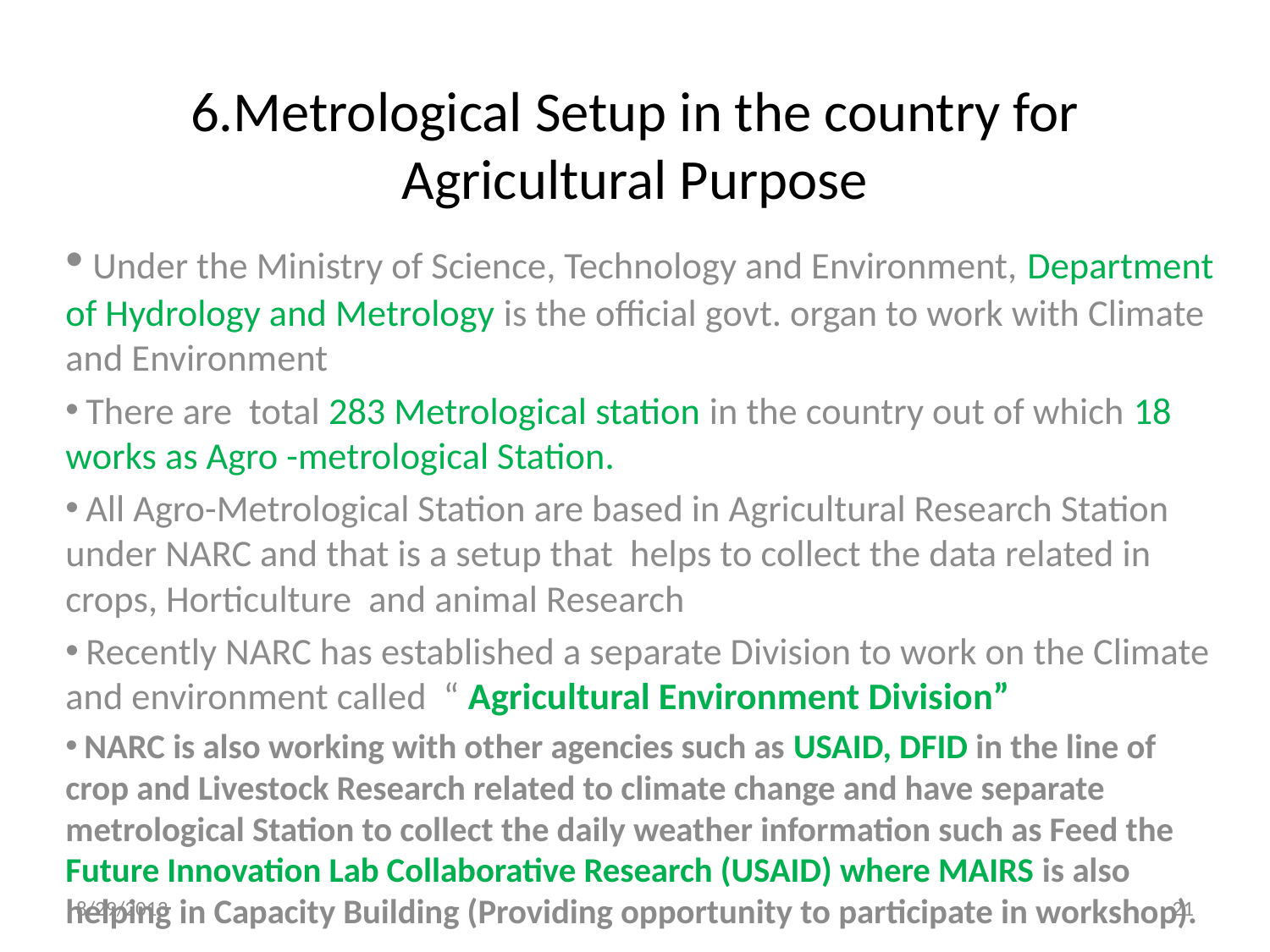

# 6.Metrological Setup in the country for Agricultural Purpose
 Under the Ministry of Science, Technology and Environment, Department of Hydrology and Metrology is the official govt. organ to work with Climate and Environment
 There are  total 283 Metrological station in the country out of which 18 works as Agro -metrological Station.
 All Agro-Metrological Station are based in Agricultural Research Station under NARC and that is a setup that  helps to collect the data related in crops, Horticulture  and animal Research
 Recently NARC has established a separate Division to work on the Climate and environment called  “ Agricultural Environment Division”
 NARC is also working with other agencies such as USAID, DFID in the line of crop and Livestock Research related to climate change and have separate metrological Station to collect the daily weather information such as Feed the Future Innovation Lab Collaborative Research (USAID) where MAIRS is also helping in Capacity Building (Providing opportunity to participate in workshop).

8/29/2013
21